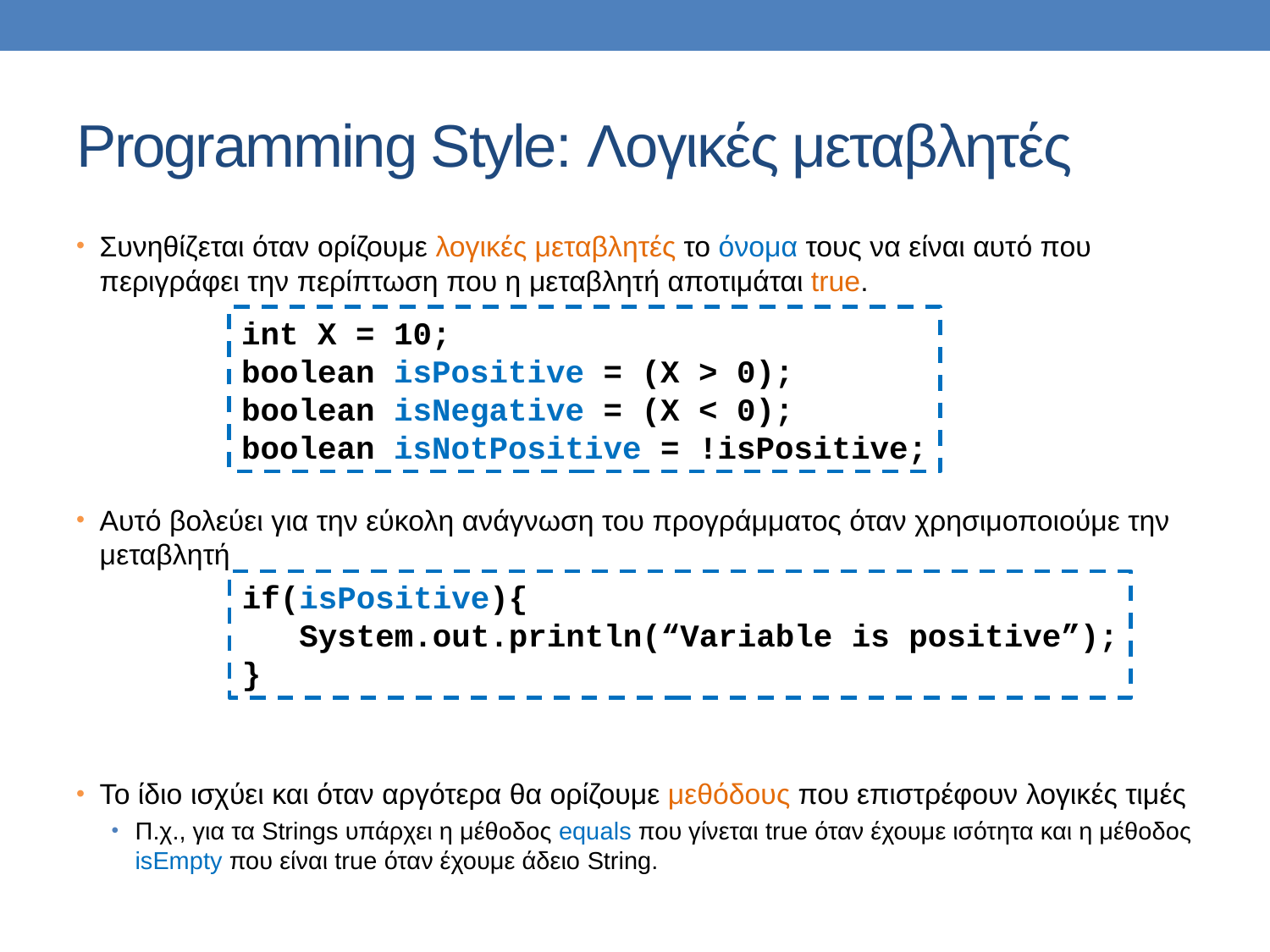

# Programming Style: Λογικές μεταβλητές
Συνηθίζεται όταν ορίζουμε λογικές μεταβλητές το όνομα τους να είναι αυτό που περιγράφει την περίπτωση που η μεταβλητή αποτιμάται true.

Αυτό βολεύει για την εύκολη ανάγνωση του προγράμματος όταν χρησιμοποιούμε την μεταβλητή

Το ίδιο ισχύει και όταν αργότερα θα ορίζουμε μεθόδους που επιστρέφουν λογικές τιμές
Π.χ., για τα Strings υπάρχει η μέθοδος equals που γίνεται true όταν έχουμε ισότητα και η μέθοδος isEmpty που είναι true όταν έχουμε άδειο String.
int X = 10;
boolean isPositive = (X > 0);
boolean isNegative = (X < 0);
boolean isNotPositive = !isPositive;
if(isPositive){
   System.out.println(“Variable is positive”);
}